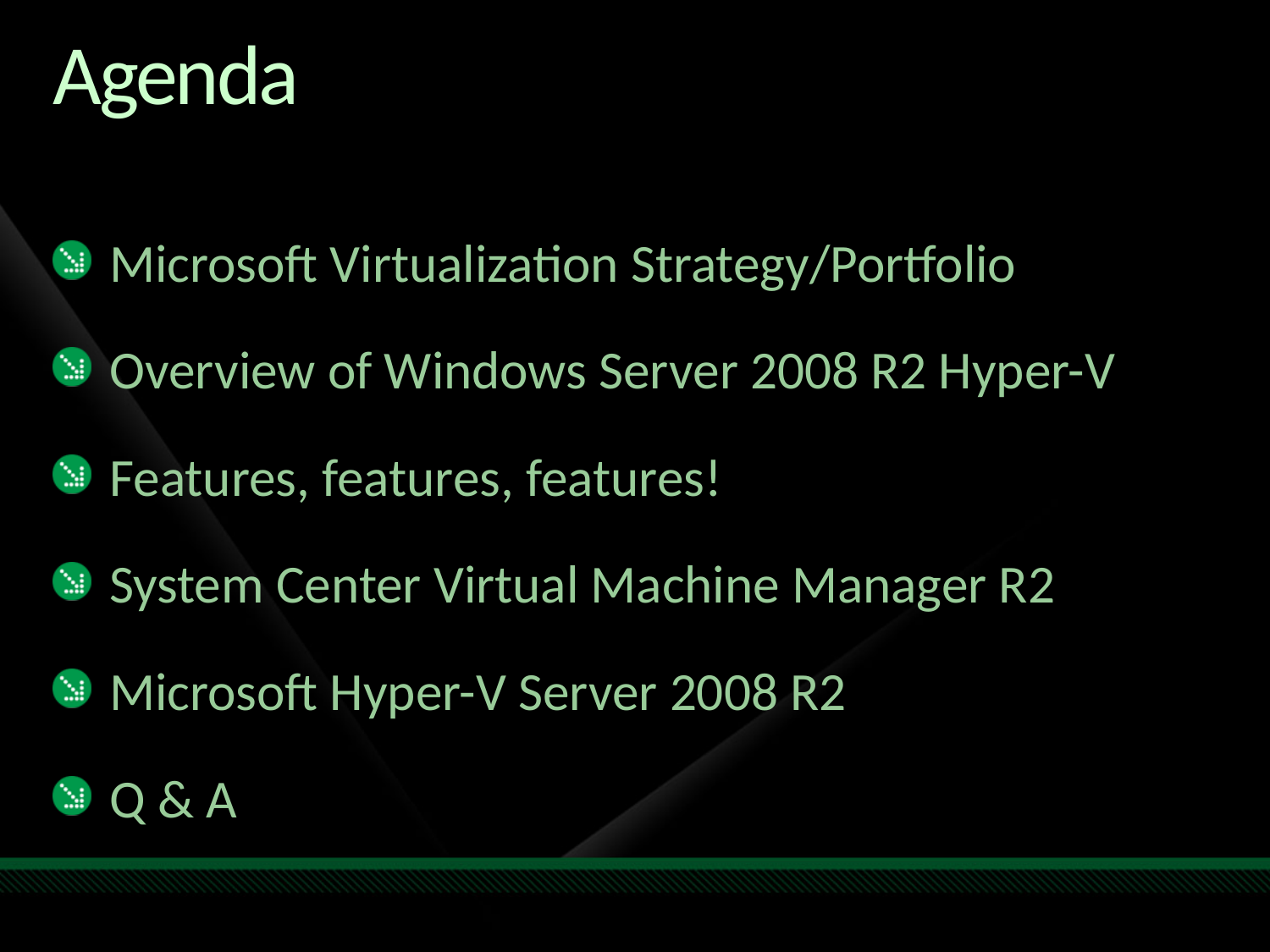

# Agenda
Microsoft Virtualization Strategy/Portfolio
Overview of Windows Server 2008 R2 Hyper-V
Features, features, features!
System Center Virtual Machine Manager R2
Microsoft Hyper-V Server 2008 R2
Q & A